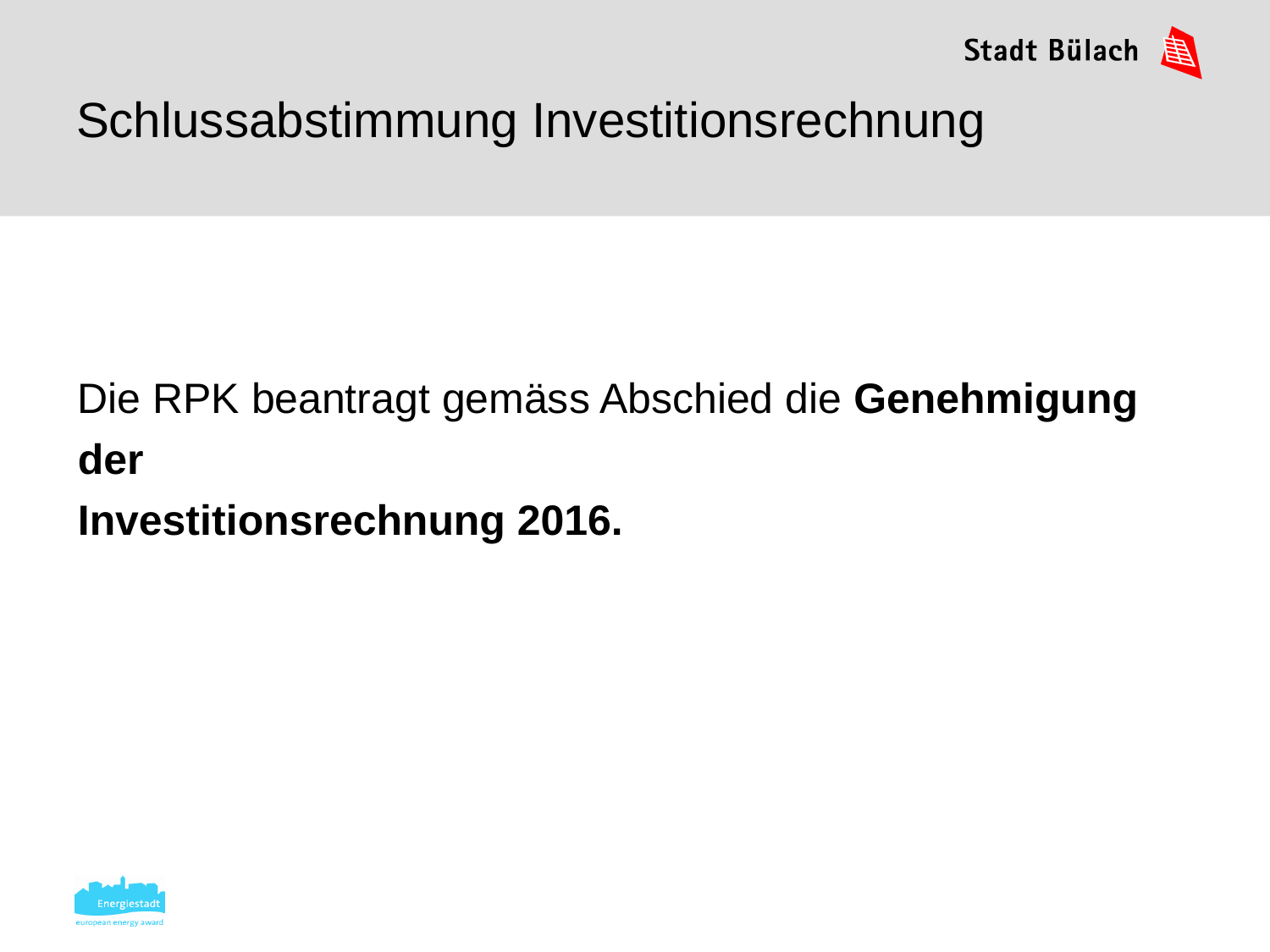

# Schlussabstimmung Investitionsrechnung

Die RPK beantragt gemäss Abschied die Genehmigung der
Investitionsrechnung 2016.